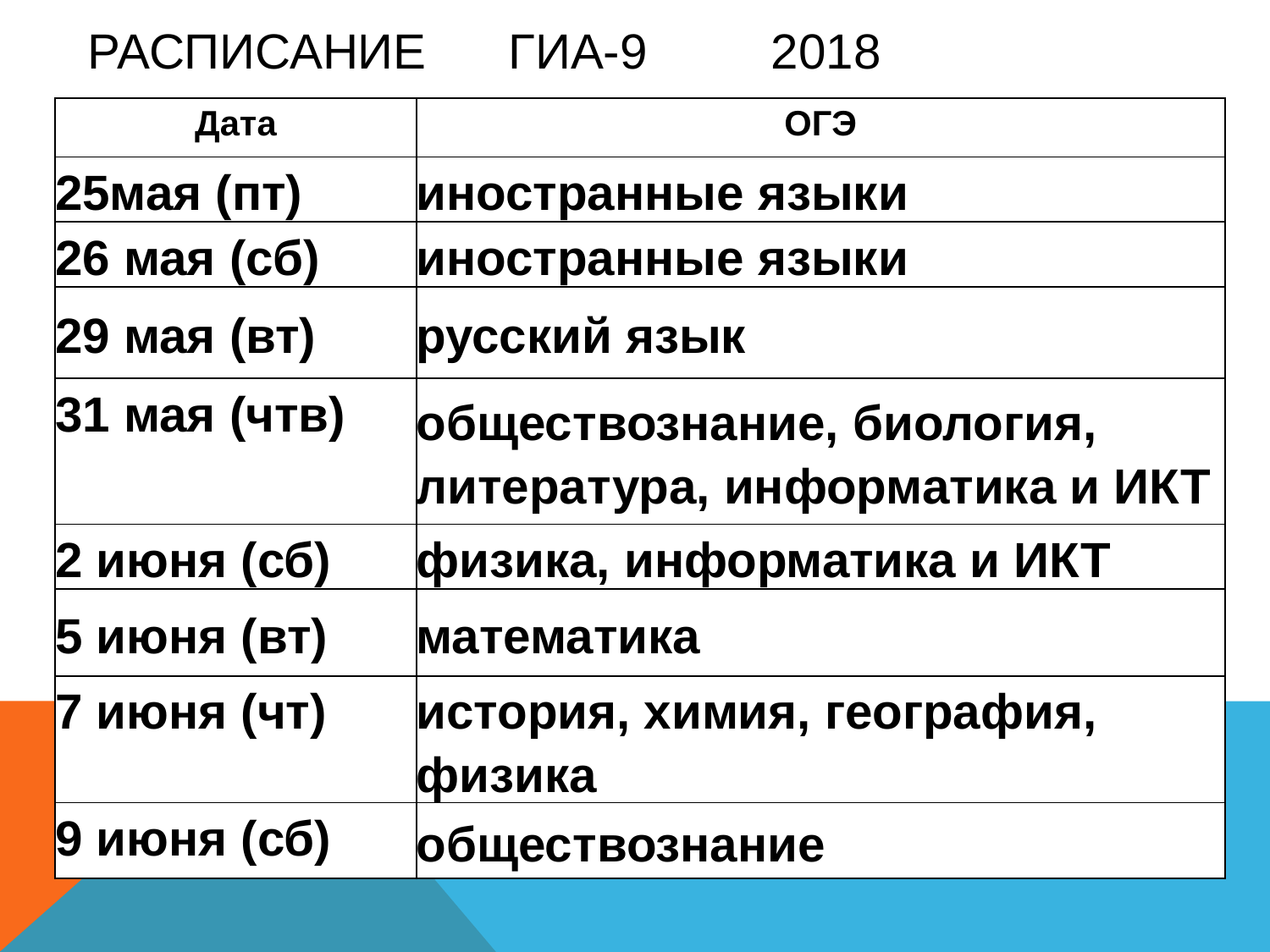

# расписание      ГИА-9         2018
| Дата | ОГЭ |
| --- | --- |
| 25мая (пт) | иностранные языки |
| 26 мая (сб) | иностранные языки |
| 29 мая (вт) | русский язык |
| 31 мая (чтв) | обществознание, биология, литература, информатика и ИКТ |
| 2 июня (сб) | физика, информатика и ИКТ |
| 5 июня (вт) | математика |
| 7 июня (чт) | история, химия, география, физика |
| 9 июня (сб) | обществознание |